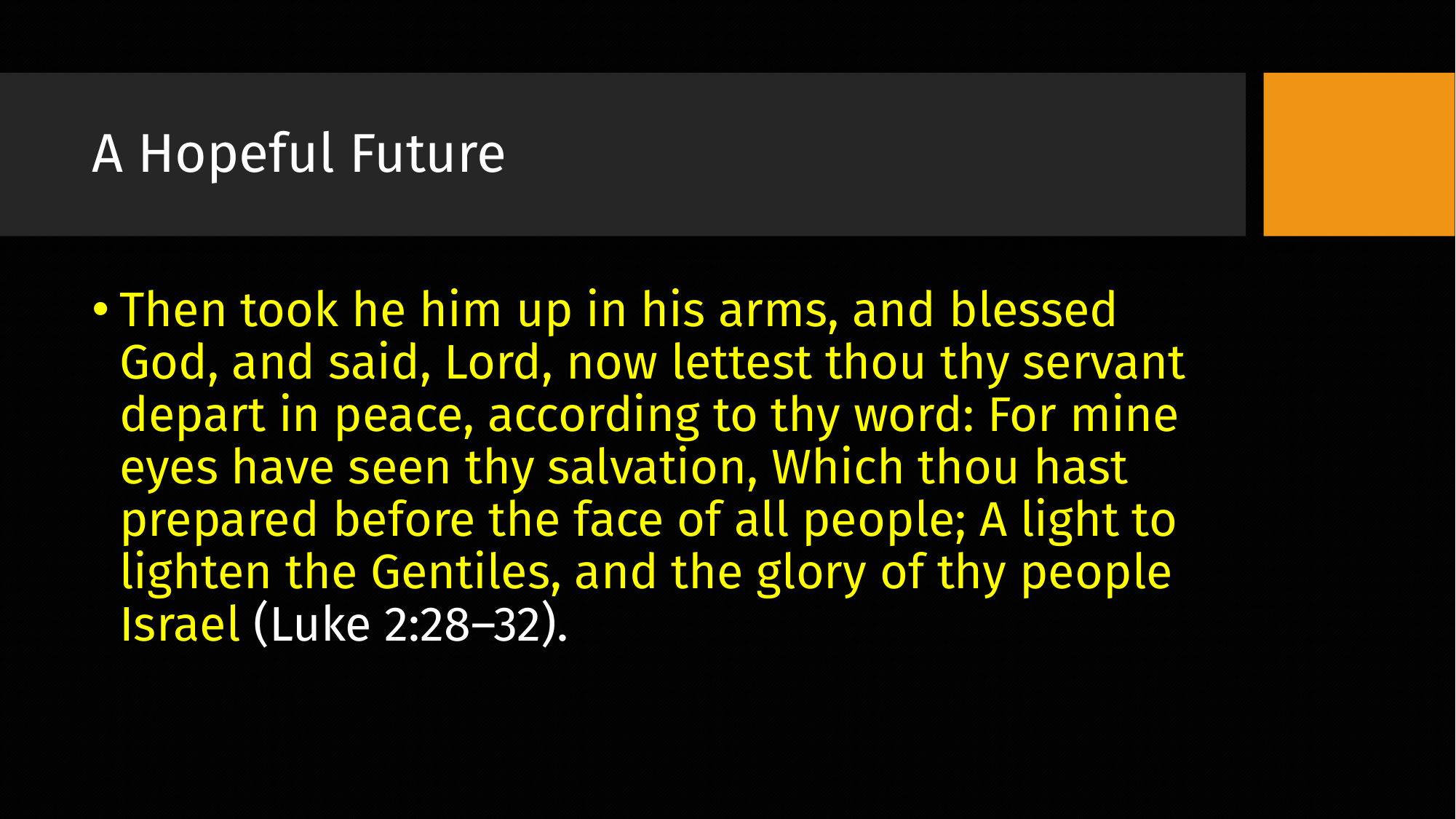

# A Hopeful Future
Then took he him up in his arms, and blessed God, and said, Lord, now lettest thou thy servant depart in peace, according to thy word: For mine eyes have seen thy salvation, Which thou hast prepared before the face of all people; A light to lighten the Gentiles, and the glory of thy people Israel (Luke 2:28–32).